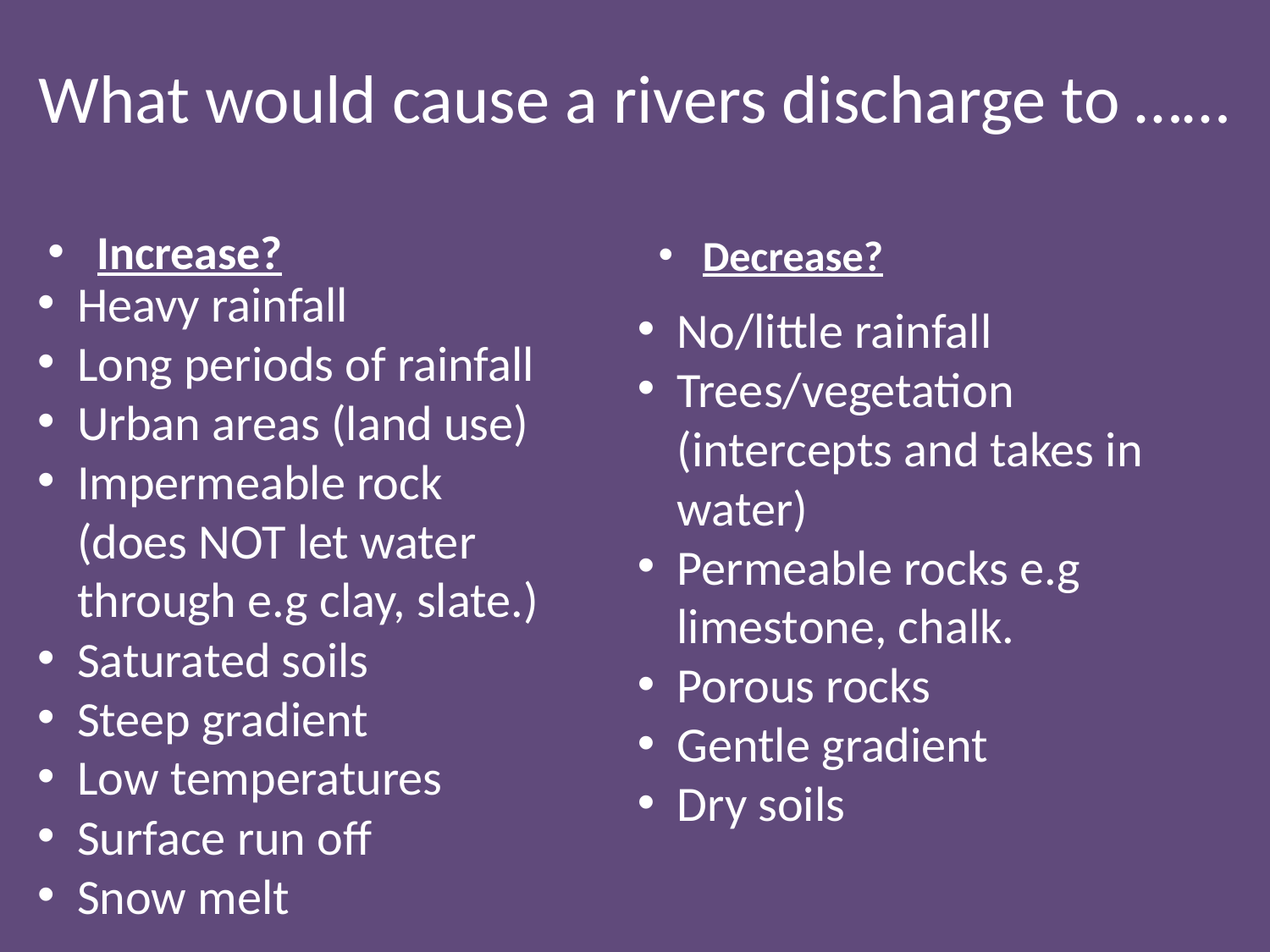

# What would cause a rivers discharge to ……
Increase?
Decrease?
Heavy rainfall
Long periods of rainfall
Urban areas (land use)
Impermeable rock (does NOT let water through e.g clay, slate.)
Saturated soils
Steep gradient
Low temperatures
Surface run off
Snow melt
No/little rainfall
Trees/vegetation (intercepts and takes in water)
Permeable rocks e.g limestone, chalk.
Porous rocks
Gentle gradient
Dry soils